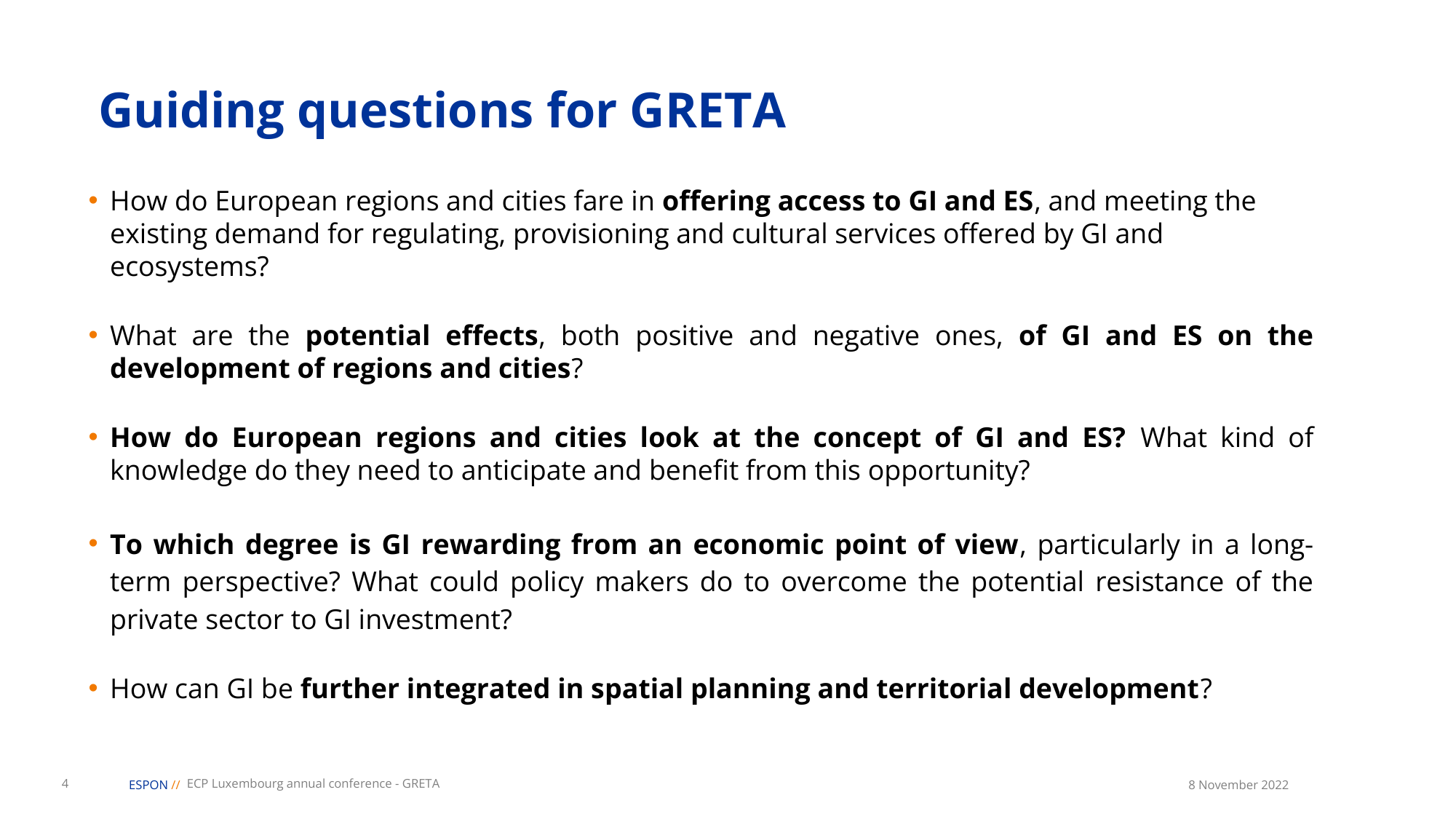

# Guiding questions for GRETA
How do European regions and cities fare in offering access to GI and ES, and meeting the existing demand for regulating, provisioning and cultural services offered by GI and ecosystems?
What are the potential effects, both positive and negative ones, of GI and ES on the development of regions and cities?
How do European regions and cities look at the concept of GI and ES? What kind of knowledge do they need to anticipate and benefit from this opportunity?
To which degree is GI rewarding from an economic point of view, particularly in a long-term perspective? What could policy makers do to overcome the potential resistance of the private sector to GI investment?
How can GI be further integrated in spatial planning and territorial development?
4
ECP Luxembourg annual conference - GRETA
8 November 2022